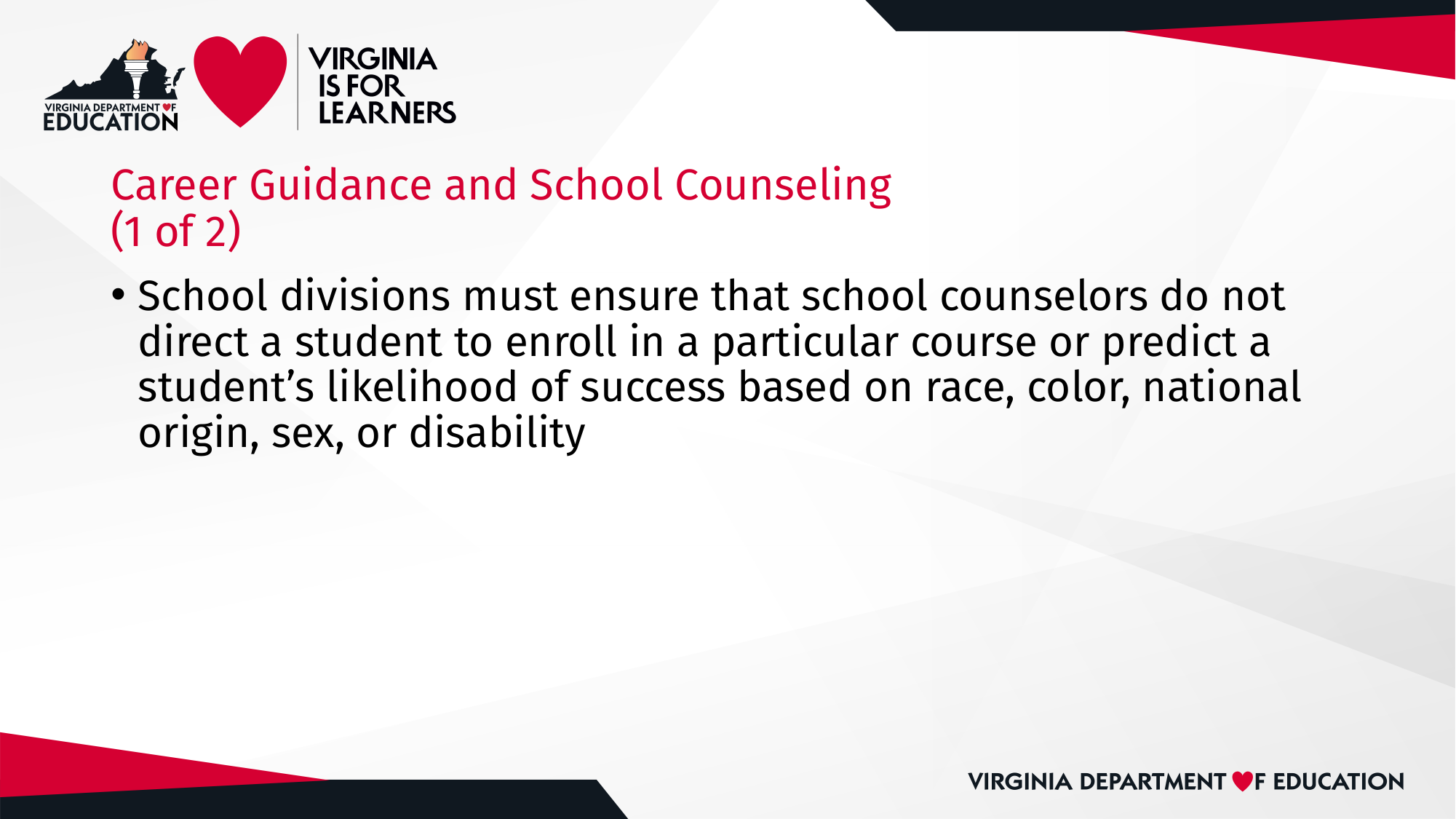

# Career Guidance and School Counseling (1 of 2)
School divisions must ensure that school counselors do not direct a student to enroll in a particular course or predict a student’s likelihood of success based on race, color, national origin, sex, or disability